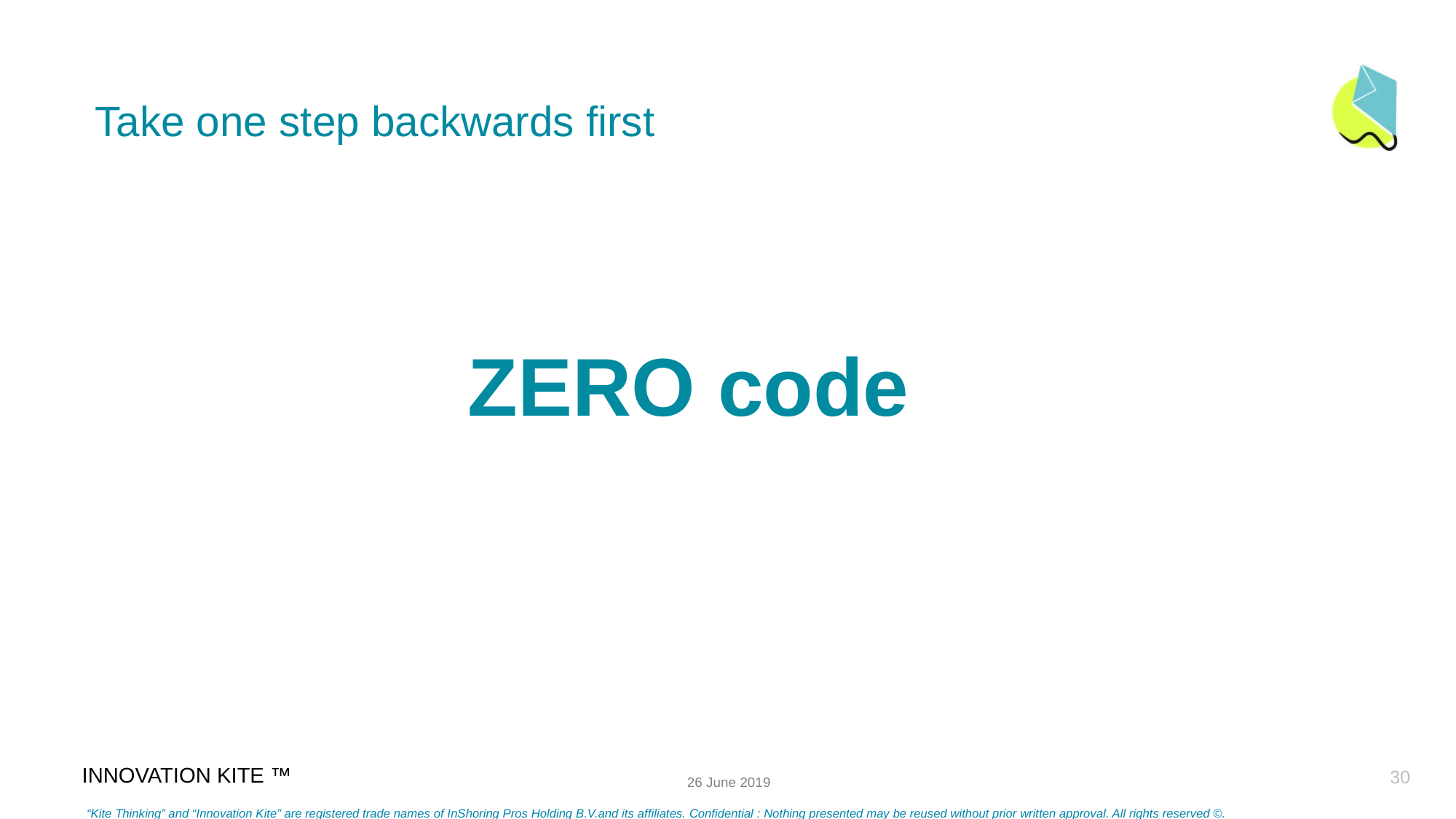

# Take one step backwards first
ZERO code
30